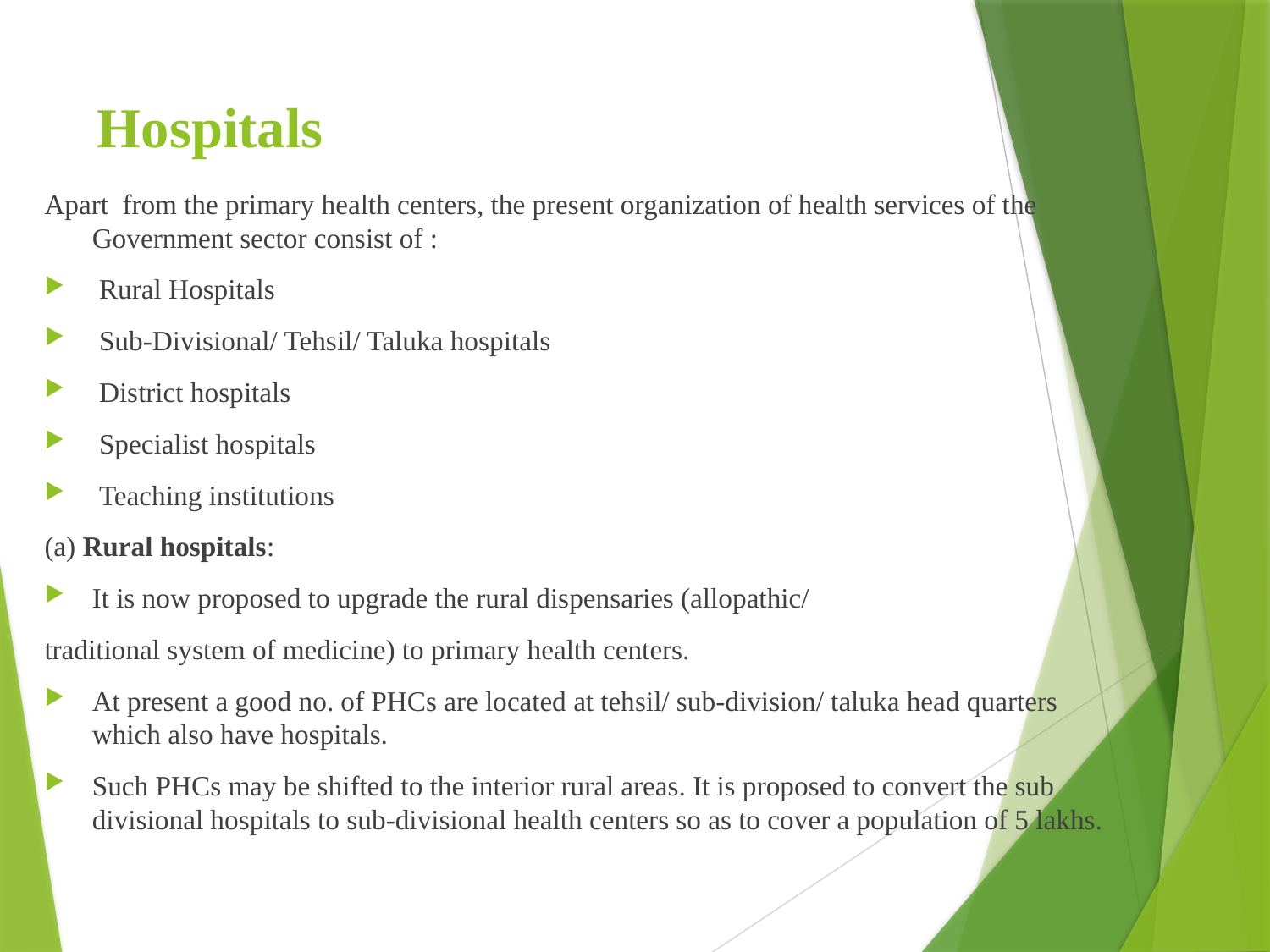

# Hospitals
Apart  from the primary health centers, the present organization of health services of the Government sector consist of :
 Rural Hospitals
 Sub-Divisional/ Tehsil/ Taluka hospitals
 District hospitals
 Specialist hospitals
 Teaching institutions
(a) Rural hospitals:
It is now proposed to upgrade the rural dispensaries (allopathic/
traditional system of medicine) to primary health centers.
At present a good no. of PHCs are located at tehsil/ sub-division/ taluka head quarters which also have hospitals.
Such PHCs may be shifted to the interior rural areas. It is proposed to convert the sub divisional hospitals to sub-divisional health centers so as to cover a population of 5 lakhs.